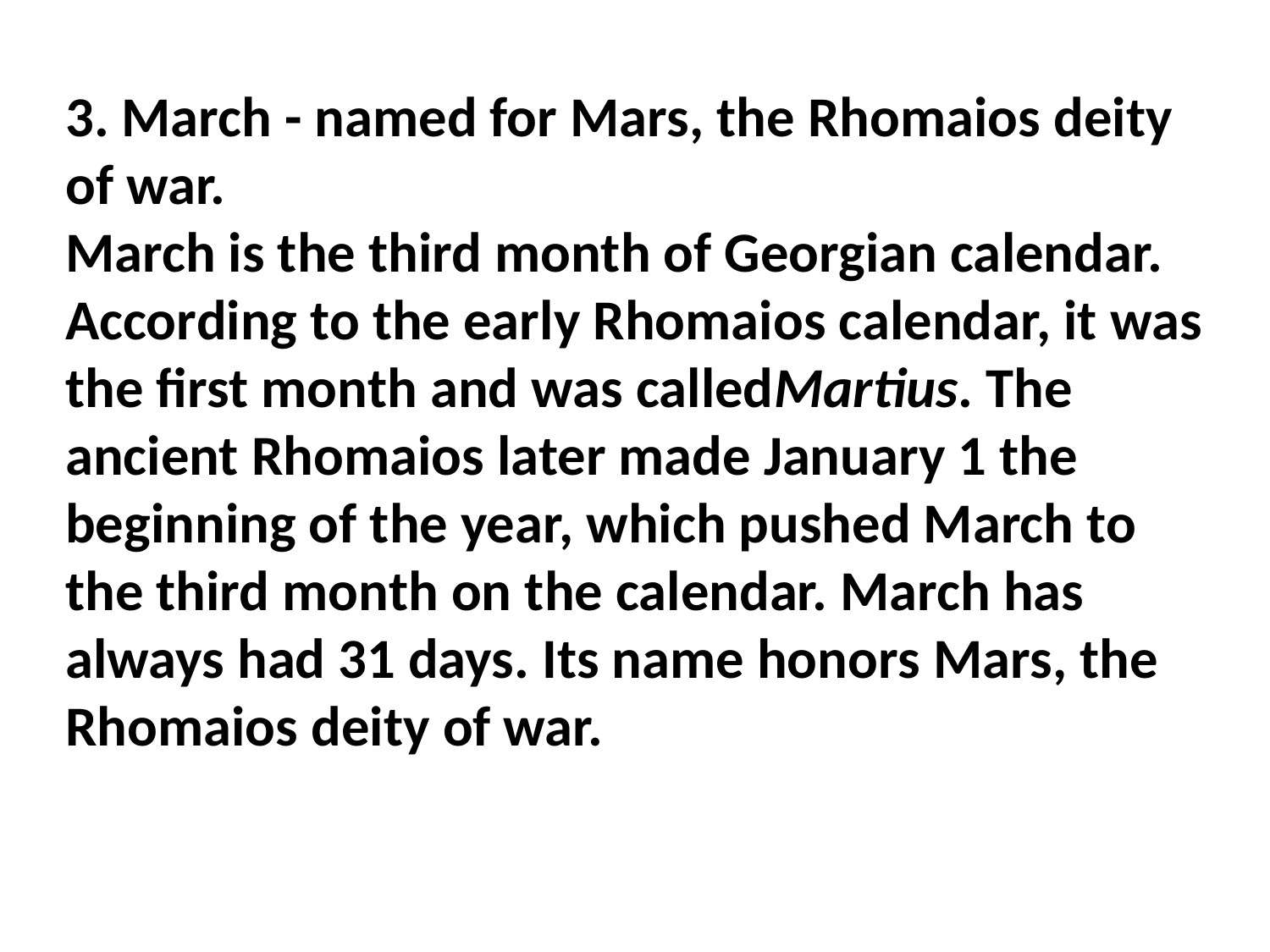

3. March - named for Mars, the Rhomaios deity of war.
March is the third month of Georgian calendar. According to the early Rhomaios calendar, it was the first month and was calledMartius. The ancient Rhomaios later made January 1 the beginning of the year, which pushed March to the third month on the calendar. March has always had 31 days. Its name honors Mars, the Rhomaios deity of war.